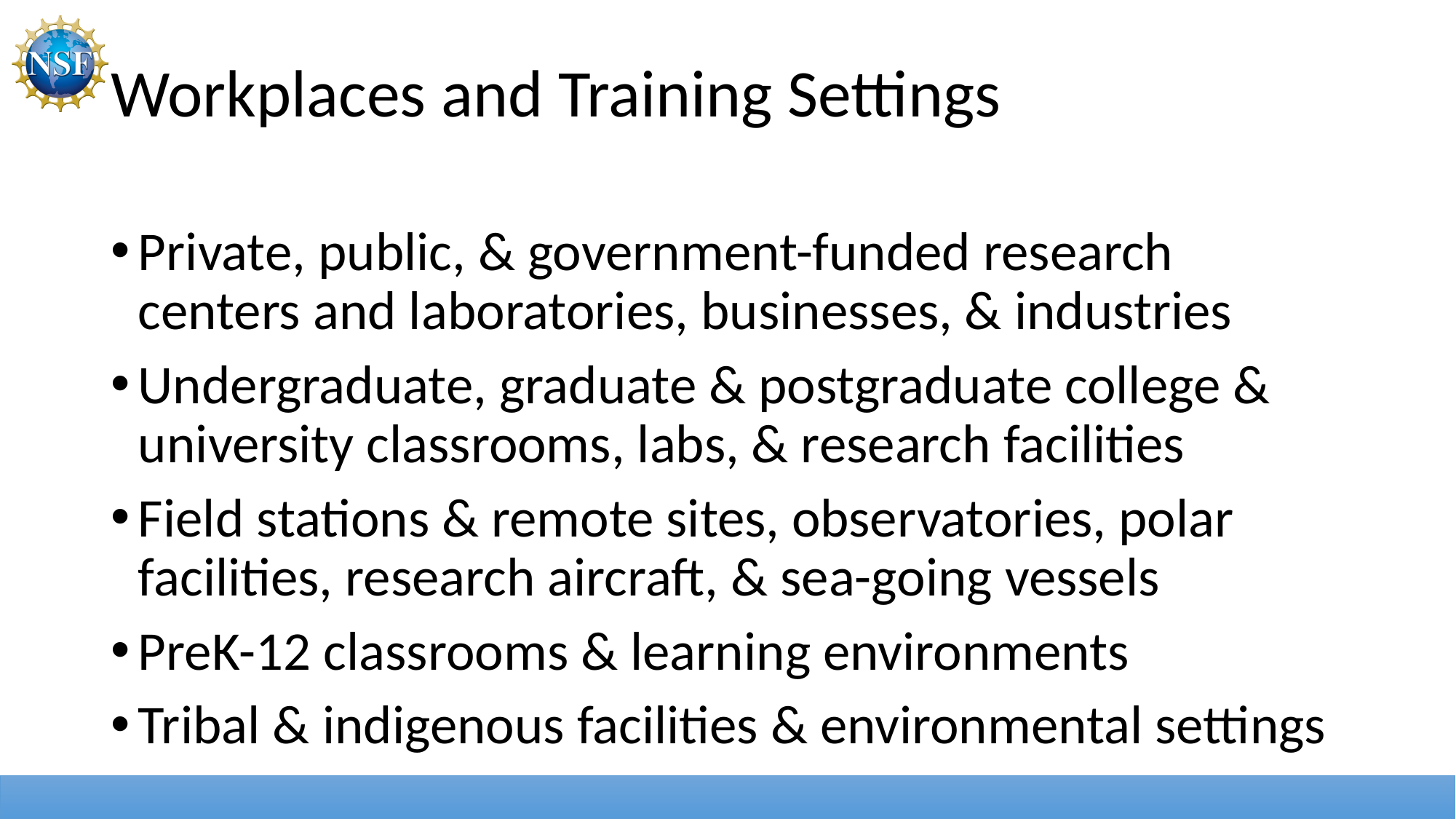

# Workplaces and Training Settings
Private, public, & government-funded research centers and laboratories, businesses, & industries
Undergraduate, graduate & postgraduate college & university classrooms, labs, & research facilities
Field stations & remote sites, observatories, polar facilities, research aircraft, & sea-going vessels
PreK-12 classrooms & learning environments
Tribal & indigenous facilities & environmental settings